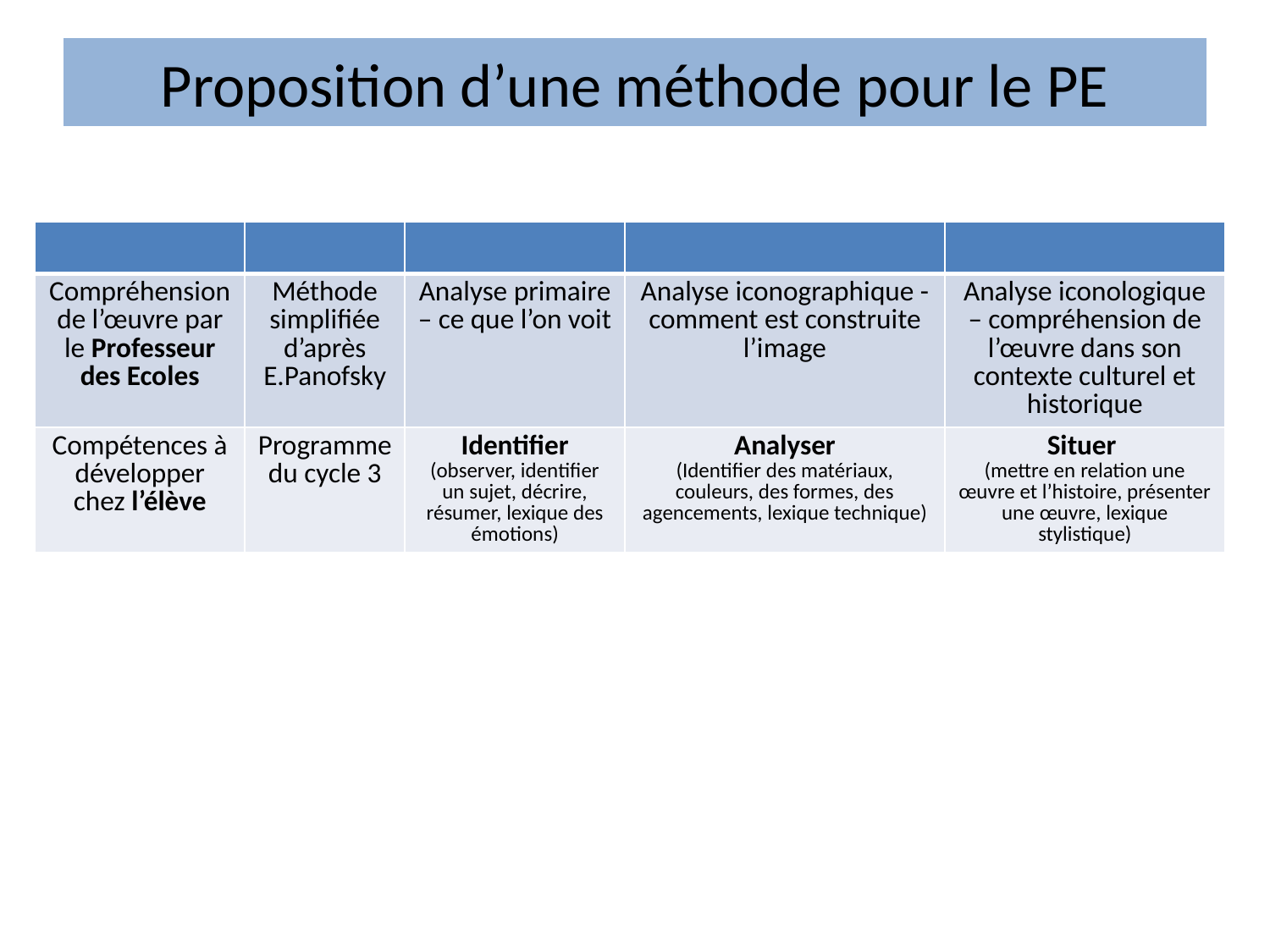

# Proposition d’une méthode pour le PE
|  |  |  |  |  |
| --- | --- | --- | --- | --- |
| Compréhension de l’œuvre par le Professeur des Ecoles | Méthode simplifiée d’après E.Panofsky | Analyse primaire – ce que l’on voit | Analyse iconographique -comment est construite l’image | Analyse iconologique – compréhension de l’œuvre dans son contexte culturel et historique |
| Compétences à développer chez l’élève | Programme du cycle 3 | Identifier (observer, identifier un sujet, décrire, résumer, lexique des émotions) | Analyser (Identifier des matériaux, couleurs, des formes, des agencements, lexique technique) | Situer (mettre en relation une œuvre et l’histoire, présenter une œuvre, lexique stylistique) |